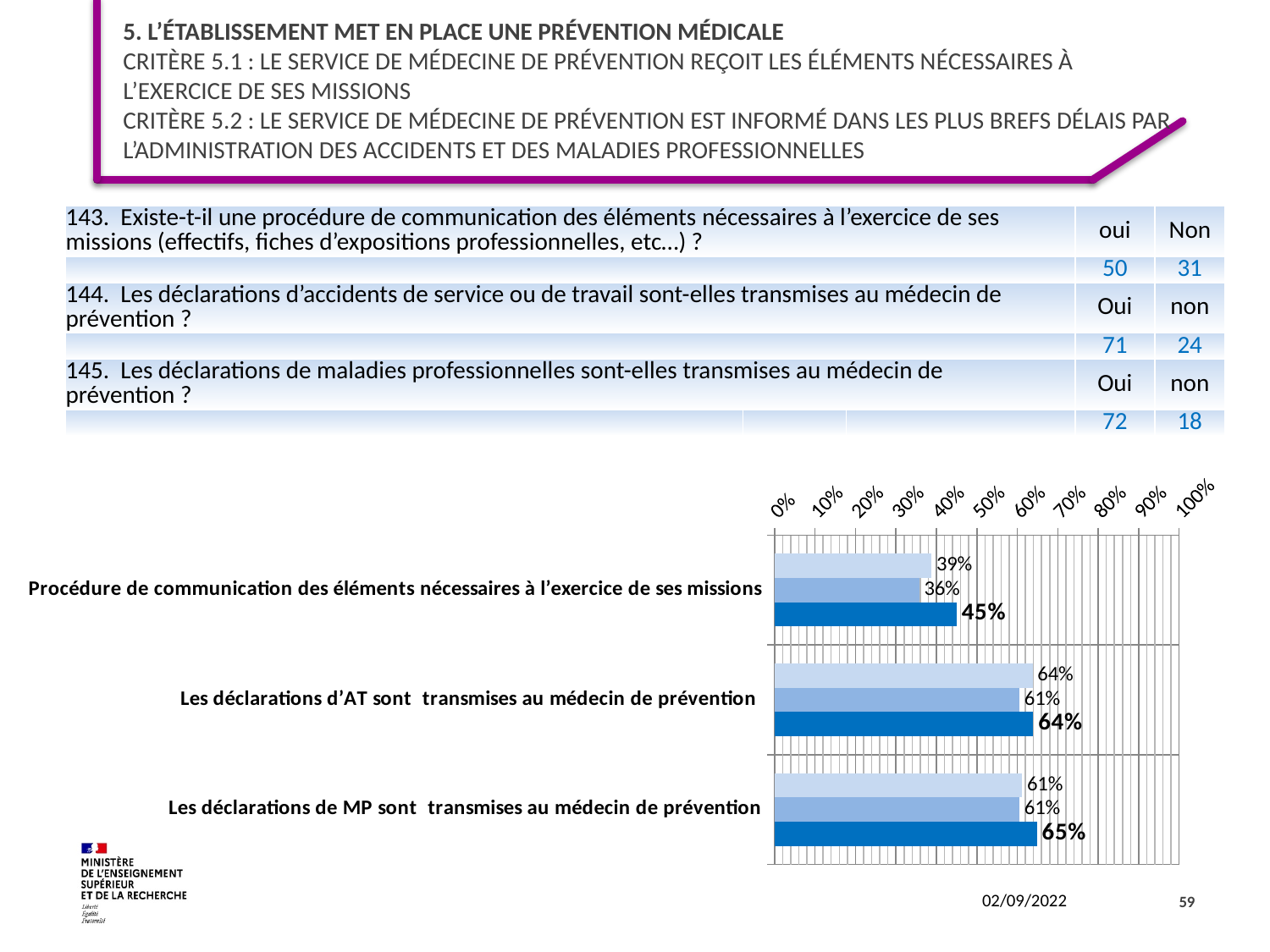

# 5. L’établissement met en place une prévention médicale Critère 5.1 : Le service de médecine de prévention reçoit les éléments nécessaires à l’exercice de ses missions Critère 5.2 : Le service de médecine de prévention est informé dans les plus brefs délais par l’administration des accidents et des maladies professionnelles
| 143.  Existe-t-il une procédure de communication des éléments nécessaires à l’exercice de ses missions (effectifs, fiches d’expositions professionnelles, etc…) ? |  |  | oui | Non |
| --- | --- | --- | --- | --- |
|  |  |  | 50 | 31 |
| 144.  Les déclarations d’accidents de service ou de travail sont-elles transmises au médecin de prévention ? |  |  | Oui | non |
|  |  |  | 71 | 24 |
| 145.  Les déclarations de maladies professionnelles sont-elles transmises au médecin de prévention ? |  |  | Oui | non |
|  |  |  | 72 | 18 |

### Chart

| Category | 2019 | 2020 | 2021 |
|---|---|---|---|
| Procédure de communication des éléments nécessaires à l’exercice de ses missions | 0.3879310344827586 | 0.3577981651376147 | 0.45045045045045046 |
| Les déclarations d’AT sont  transmises au médecin de prévention  | 0.6379310344827587 | 0.6055045871559633 | 0.6396396396396397 |
| Les déclarations de MP sont  transmises au médecin de prévention | 0.6120689655172413 | 0.6055045871559633 | 0.6486486486486487 |
59